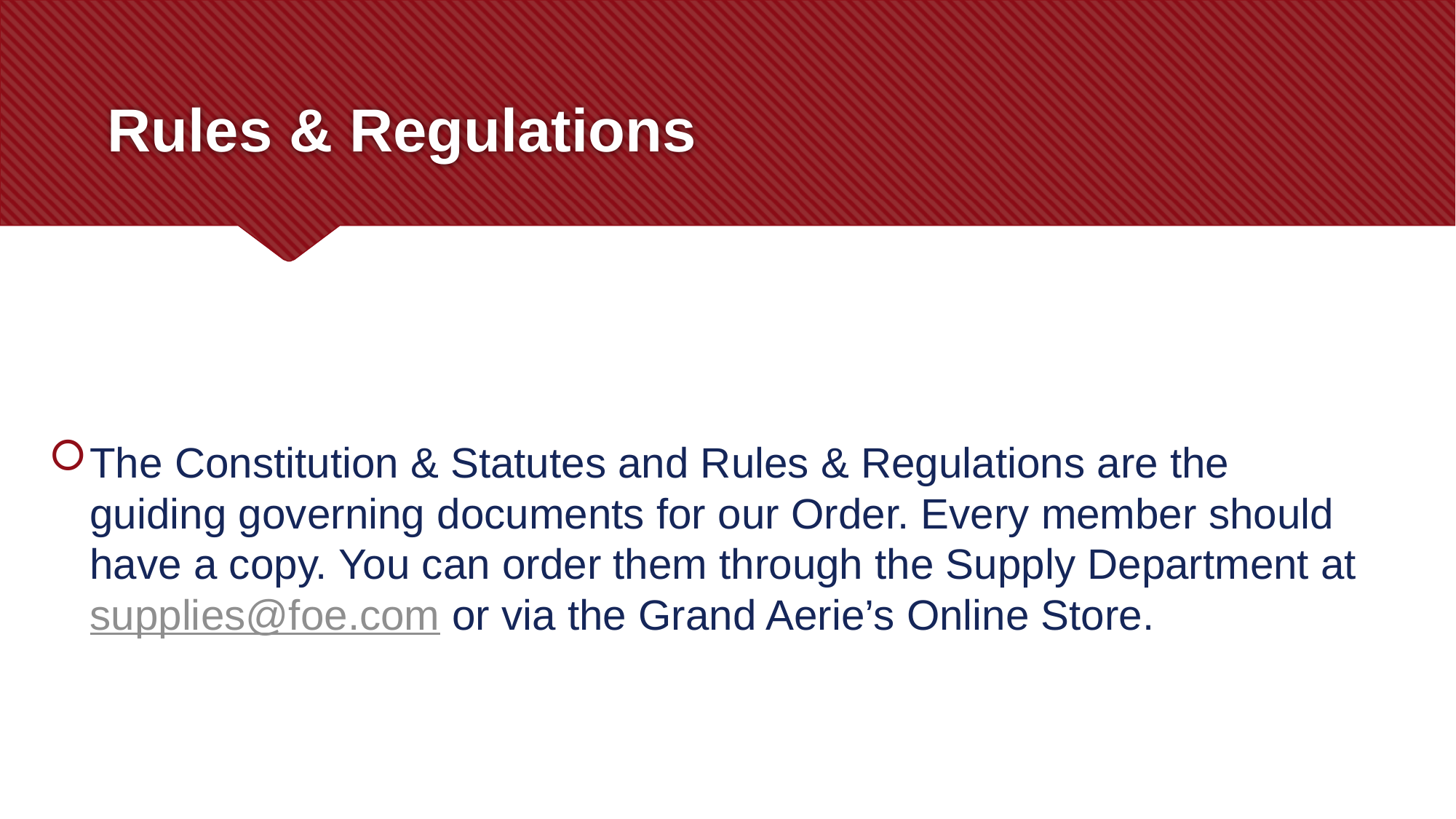

# Rules & Regulations
The Constitution & Statutes and Rules & Regulations are the guiding governing documents for our Order. Every member should have a copy. You can order them through the Supply Department at supplies@foe.com or via the Grand Aerie’s Online Store.